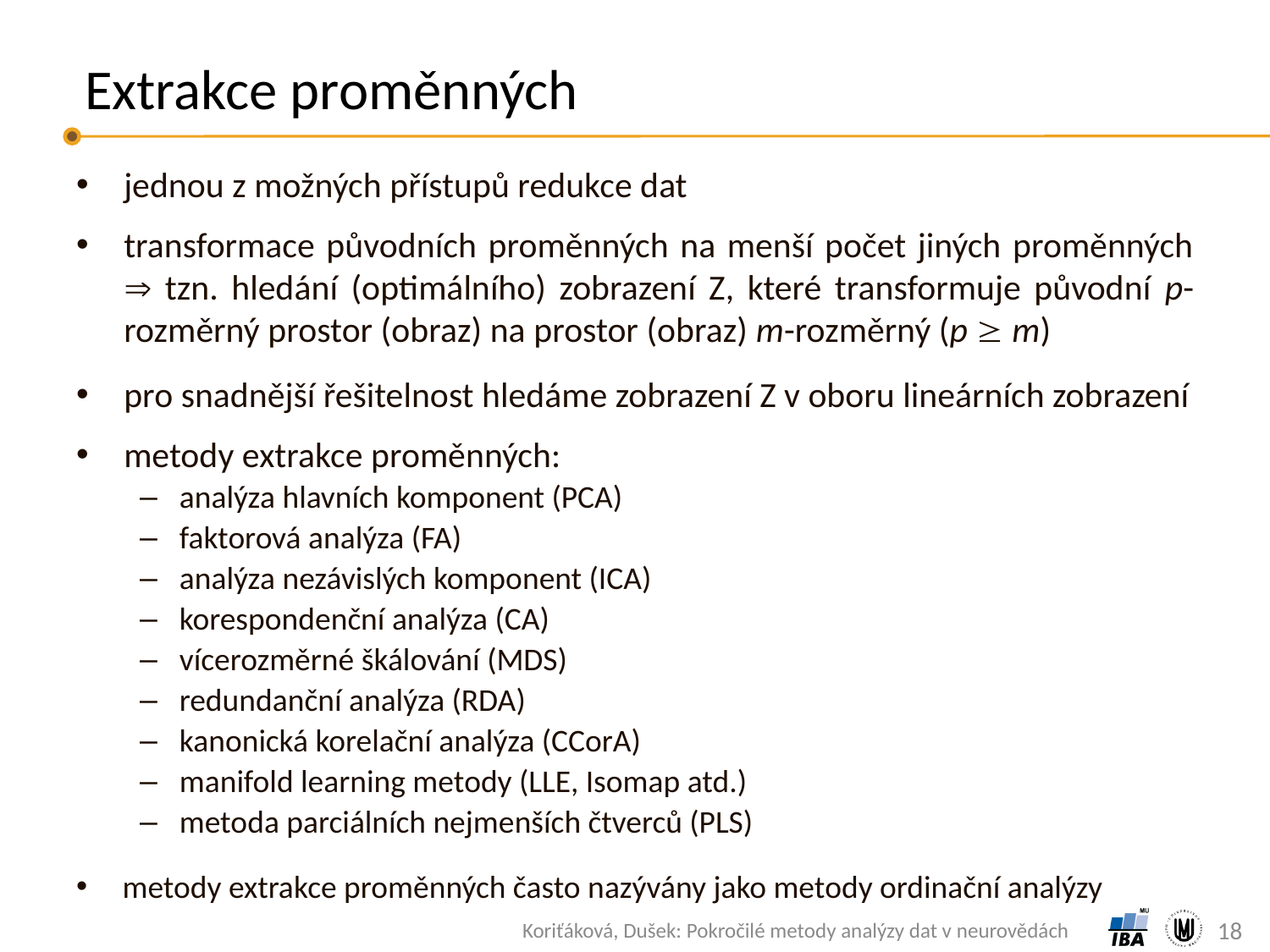

# Extrakce proměnných
jednou z možných přístupů redukce dat
transformace původních proměnných na menší počet jiných proměnných ⇒ tzn. hledání (optimálního) zobrazení Z, které transformuje původní p-rozměrný prostor (obraz) na prostor (obraz) m-rozměrný (p ≥ m)
pro snadnější řešitelnost hledáme zobrazení Z v oboru lineárních zobrazení
metody extrakce proměnných:
analýza hlavních komponent (PCA)
faktorová analýza (FA)
analýza nezávislých komponent (ICA)
korespondenční analýza (CA)
vícerozměrné škálování (MDS)
redundanční analýza (RDA)
kanonická korelační analýza (CCorA)
manifold learning metody (LLE, Isomap atd.)
metoda parciálních nejmenších čtverců (PLS)

metody extrakce proměnných často nazývány jako metody ordinační analýzy
18